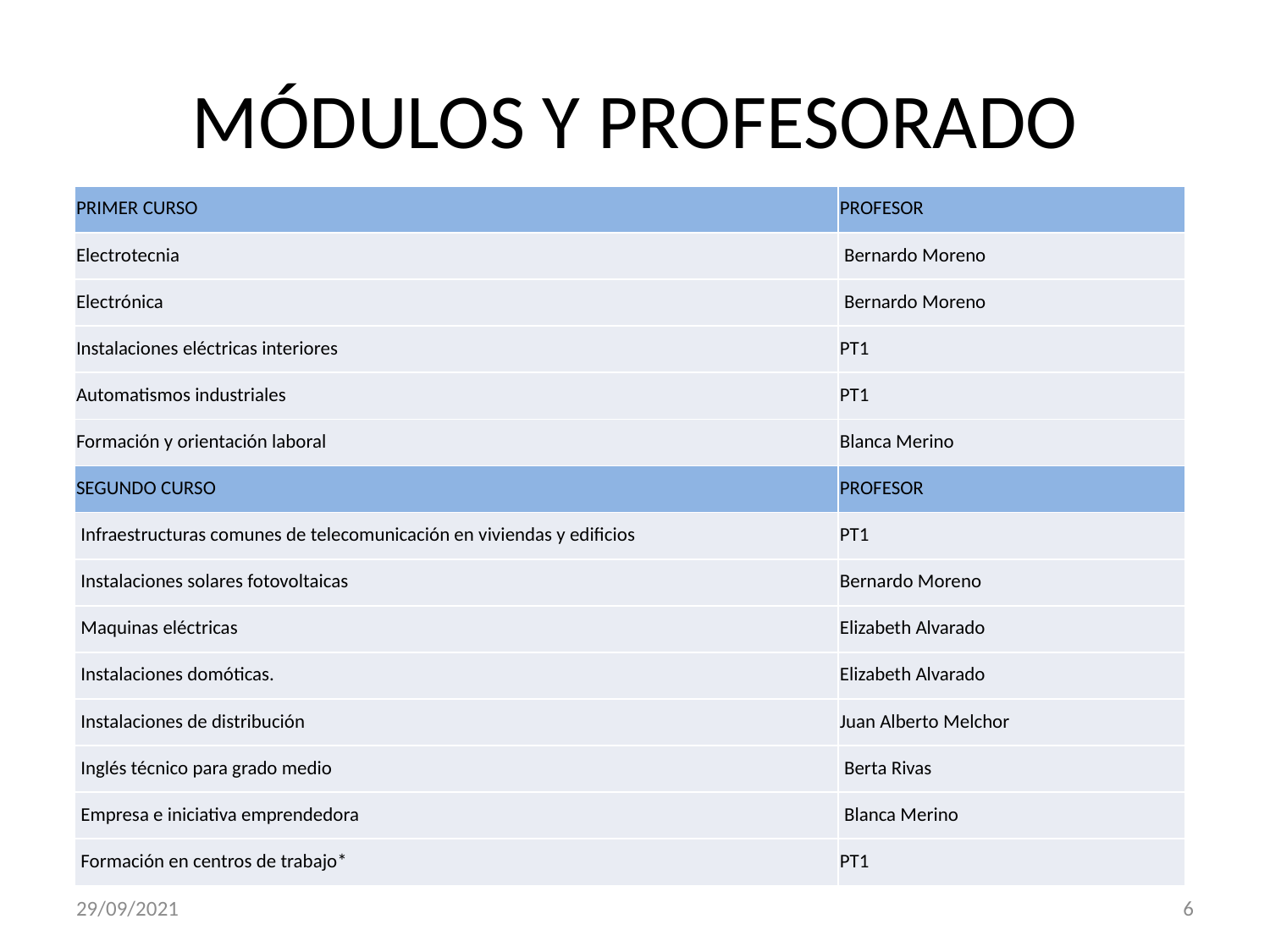

# MÓDULOS Y PROFESORADO
| PRIMER CURSO | PROFESOR |
| --- | --- |
| Electrotecnia | Bernardo Moreno |
| Electrónica | Bernardo Moreno |
| Instalaciones eléctricas interiores | PT1 |
| Automatismos industriales | PT1 |
| Formación y orientación laboral | Blanca Merino |
| SEGUNDO CURSO | PROFESOR |
| Infraestructuras comunes de telecomunicación en viviendas y edificios | PT1 |
| Instalaciones solares fotovoltaicas | Bernardo Moreno |
| Maquinas eléctricas | Elizabeth Alvarado |
| Instalaciones domóticas. | Elizabeth Alvarado |
| Instalaciones de distribución | Juan Alberto Melchor |
| Inglés técnico para grado medio | Berta Rivas |
| Empresa e iniciativa emprendedora | Blanca Merino |
| Formación en centros de trabajo\* | PT1 |

29/09/2021
6